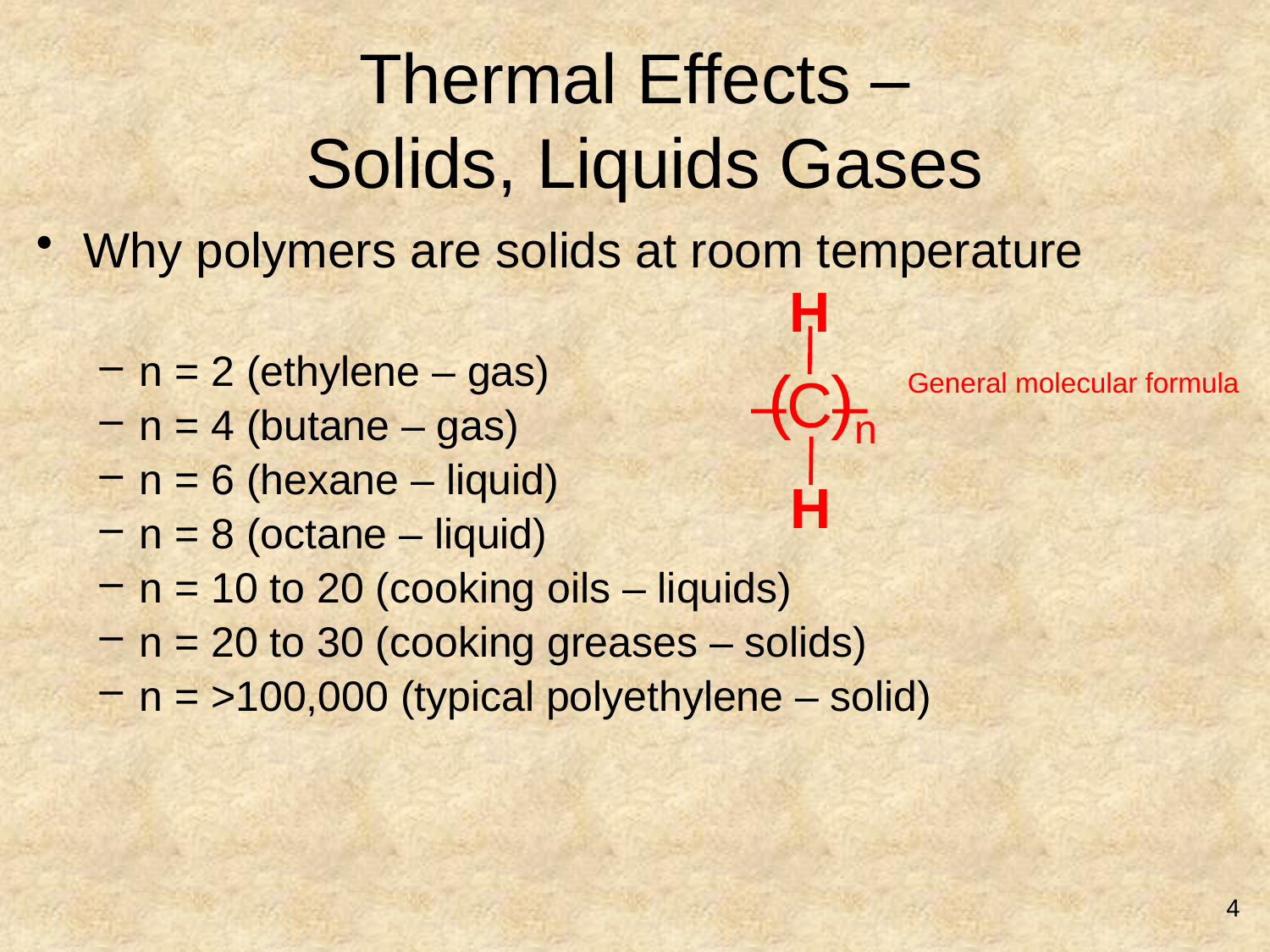

# Thermal Effects – Solids, Liquids Gases
Why polymers are solids at room temperature

n = 2 (ethylene – gas)
n = 4 (butane – gas)
n = 6 (hexane – liquid)
n = 8 (octane – liquid)
n = 10 to 20 (cooking oils – liquids)
n = 20 to 30 (cooking greases – solids)
n = >100,000 (typical polyethylene – solid)

H

(  )n
–C–
General molecular formula

H
4